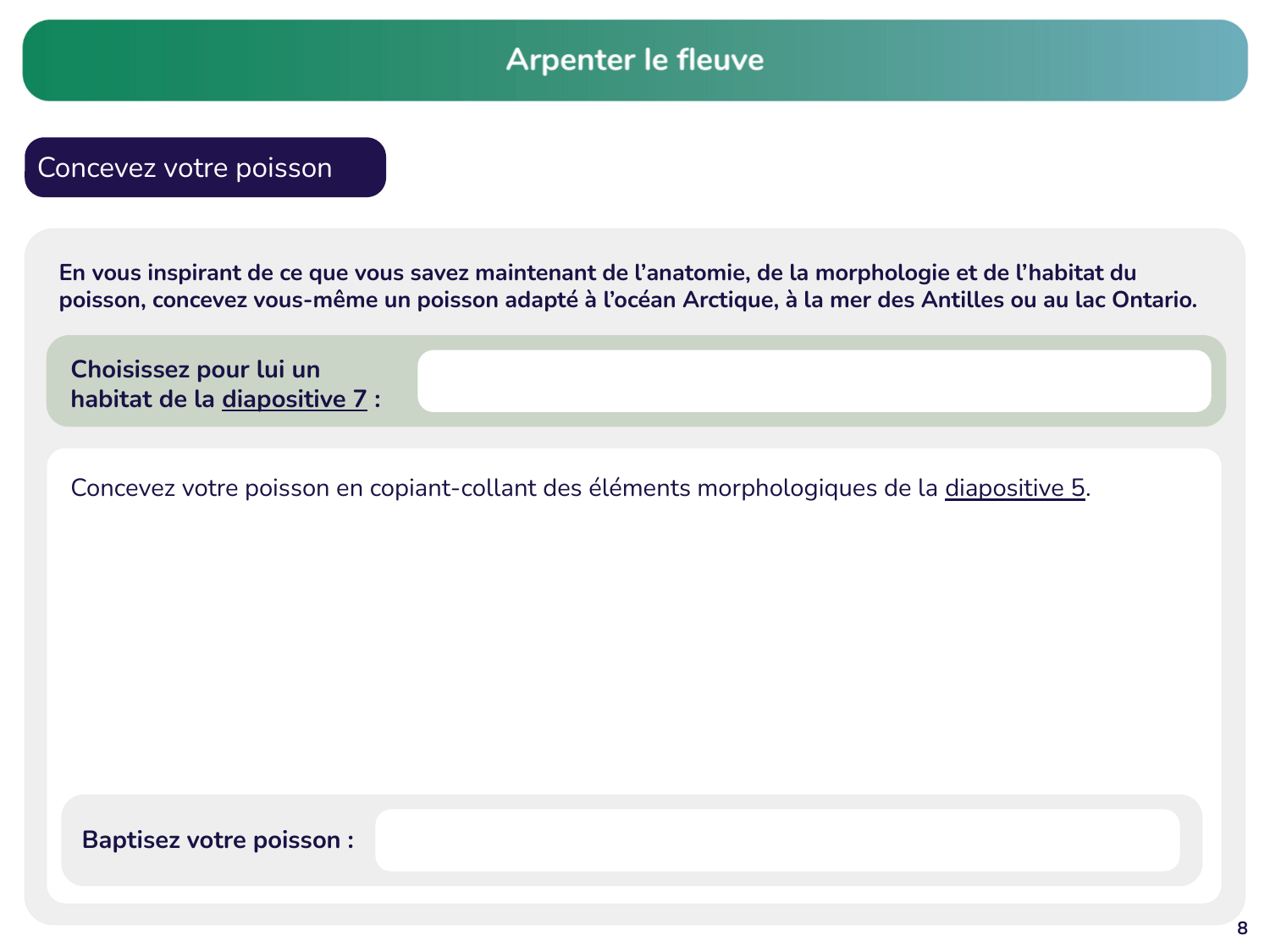

# Concevez votre poisson
En vous inspirant de ce que vous savez maintenant de l’anatomie, de la morphologie et de l’habitat du poisson, concevez vous-même un poisson adapté à l’océan Arctique, à la mer des Antilles ou au lac Ontario.
Choisissez pour lui un habitat de la diapositive 7 :

Concevez votre poisson en copiant-collant des éléments morphologiques de la diapositive 5.
Baptisez votre poisson :

8